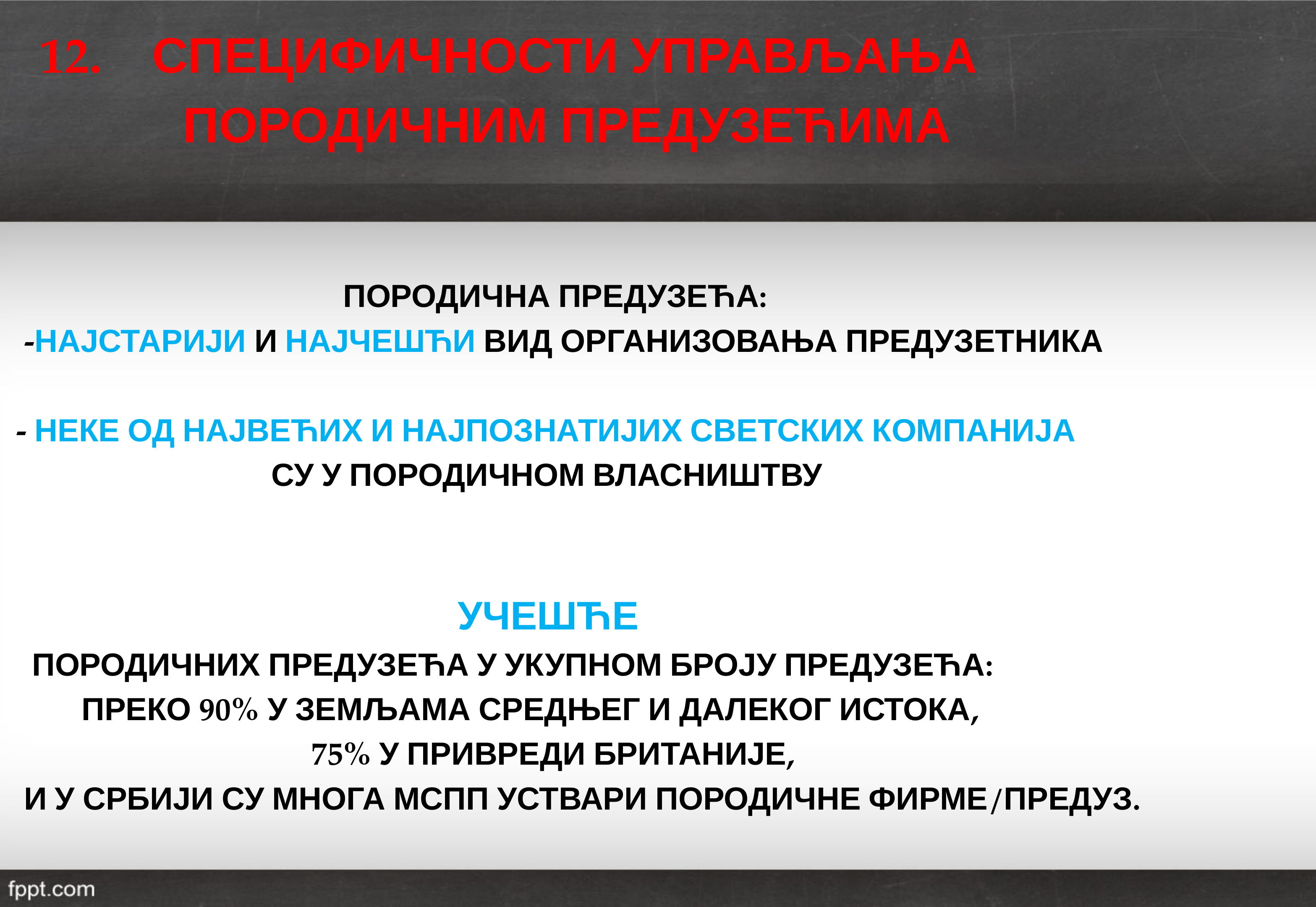

12.    СПЕЦИФИЧНОСТИ УПРАВЉАЊА
              ПОРОДИЧНИМ ПРЕДУЗЕЋИМА

                                          ПОРОДИЧНА ПРЕДУЗЕЋА:
  -НАЈСТАРИЈИ И НАЈЧЕШЋИ ВИД ОРГАНИЗОВАЊА ПРЕДУЗЕТНИКА

 - НЕКЕ ОД НАЈВЕЋИХ И НАЈПОЗНАТИЈИХ СВЕТСКИХ КОМПАНИЈА
                                 СУ У ПОРОДИЧНОМ ВЛАСНИШТВУ

                                                   УЧЕШЋЕ
   ПОРОДИЧНИХ ПРЕДУЗЕЋА У УКУПНОМ БРОЈУ ПРЕДУЗЕЋА:
         ПРЕКО 90% У ЗЕМЉАМА СРЕДЊЕГ И ДАЛЕКОГ ИСТОКА,
                                      75% У ПРИВРЕДИ БРИТАНИЈЕ,
  И У СРБИЈИ СУ МНОГА МСПП УСТВАРИ ПОРОДИЧНЕ ФИРМЕ/ПРЕДУЗ.